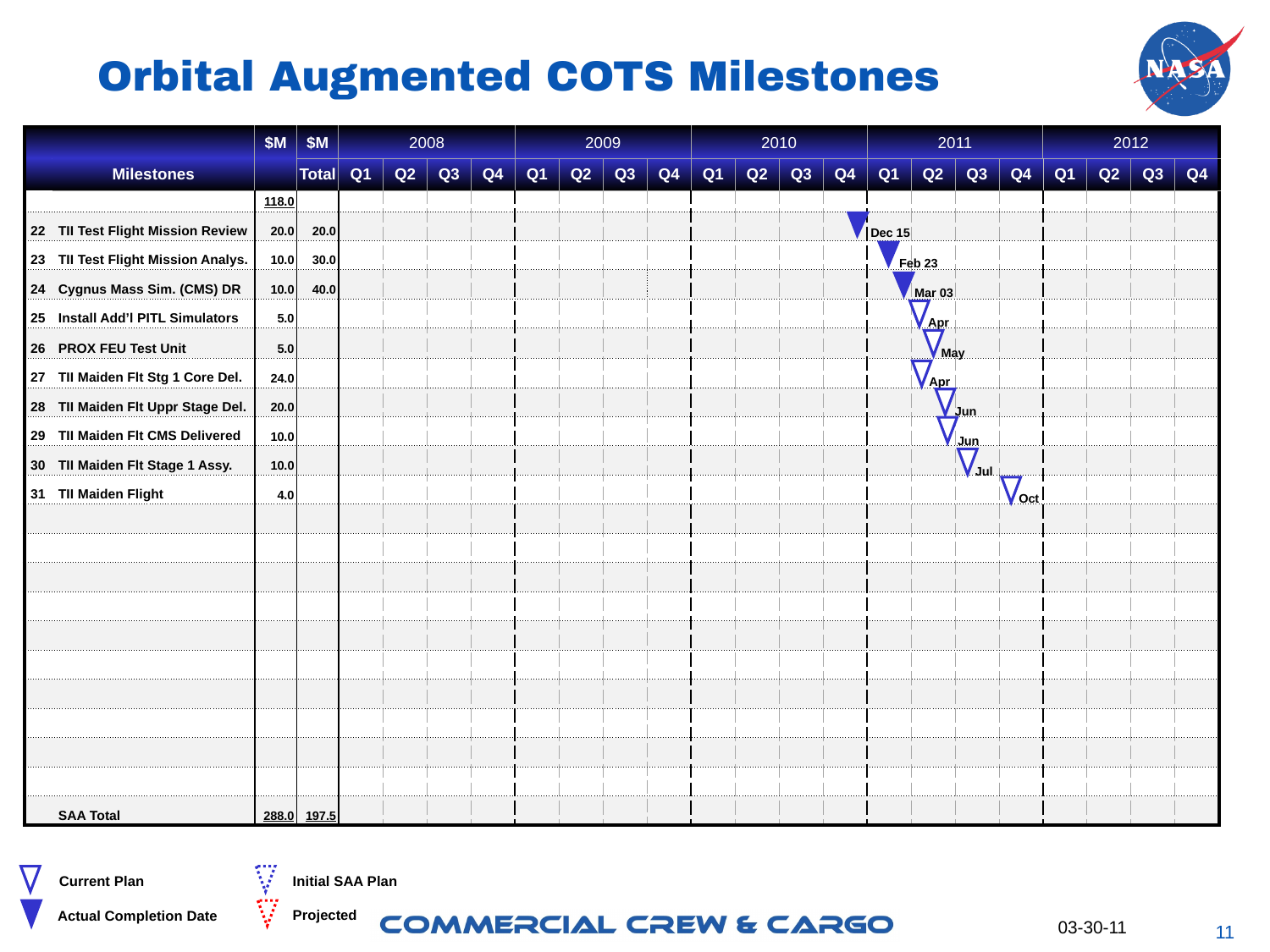

# Orbital Augmented COTS Milestones
|  |  | $M | $M | 2008 |  |  |  | 2009 |  |  |  | 2010 |  |  |  | 2011 |  |  |  | 2012 |  |  |  |
| --- | --- | --- | --- | --- | --- | --- | --- | --- | --- | --- | --- | --- | --- | --- | --- | --- | --- | --- | --- | --- | --- | --- | --- |
|  | Milestones |  | Total | Q1 | Q2 | Q3 | Q4 | Q1 | Q2 | Q3 | Q4 | Q1 | Q2 | Q3 | Q4 | Q1 | Q2 | Q3 | Q4 | Q1 | Q2 | Q3 | Q4 |
|  |  | 118.0 |  |  |  |  |  |  |  |  |  |  |  |  |  |  |  |  |  |  |  |  |  |
| 22 | TII Test Flight Mission Review | 20.0 | 20.0 |  |  |  |  |  |  |  |  |  |  |  |  |  |  |  |  |  |  |  |  |
| 23 | TII Test Flight Mission Analys. | 10.0 | 30.0 |  |  |  |  |  |  |  |  |  |  |  |  |  |  |  |  |  |  |  |  |
| 24 | Cygnus Mass Sim. (CMS) DR | 10.0 | 40.0 |  |  |  |  |  |  |  |  |  |  |  |  |  |  |  |  |  |  |  |  |
| 25 | Install Add’l PITL Simulators | 5.0 |  |  |  |  |  |  |  |  |  |  |  |  |  |  |  |  |  |  |  |  |  |
| 26 | PROX FEU Test Unit | 5.0 |  |  |  |  |  |  |  |  |  |  |  |  |  |  |  |  |  |  |  |  |  |
| 27 | TII Maiden Flt Stg 1 Core Del. | 24.0 |  |  |  |  |  |  |  |  |  |  |  |  |  |  |  |  |  |  |  |  |  |
| 28 | TII Maiden Flt Uppr Stage Del. | 20.0 |  |  |  |  |  |  |  |  |  |  |  |  |  |  |  |  |  |  |  |  |  |
| 29 | TII Maiden Flt CMS Delivered | 10.0 |  |  |  |  |  |  |  |  |  |  |  |  |  |  |  |  |  |  |  |  |  |
| 30 | TII Maiden Flt Stage 1 Assy. | 10.0 |  |  |  |  |  |  |  |  |  |  |  |  |  |  |  |  |  |  |  |  |  |
| 31 | TII Maiden Flight | 4.0 |  |  |  |  |  |  |  |  |  |  |  |  |  |  |  |  |  |  |  |  |  |
|  |  |  |  |  |  |  |  |  |  |  |  |  |  |  |  |  |  |  |  |  |  |  |  |
|  |  |  |  |  |  |  |  |  |  |  |  |  |  |  |  |  |  |  |  |  |  |  |  |
|  |  |  |  |  |  |  |  |  |  |  |  |  |  |  |  |  |  |  |  |  |  |  |  |
|  |  |  |  |  |  |  |  |  |  |  |  |  |  |  |  |  |  |  |  |  |  |  |  |
|  |  |  |  |  |  |  |  |  |  |  |  |  |  |  |  |  |  |  |  |  |  |  |  |
|  |  |  |  |  |  |  |  |  |  |  |  |  |  |  |  |  |  |  |  |  |  |  |  |
|  |  |  |  |  |  |  |  |  |  |  |  |  |  |  |  |  |  |  |  |  |  |  |  |
|  |  |  |  |  |  |  |  |  |  |  |  |  |  |  |  |  |  |  |  |  |  |  |  |
|  |  |  |  |  |  |  |  |  |  |  |  |  |  |  |  |  |  |  |  |  |  |  |  |
|  |  |  |  |  |  |  |  |  |  |  |  |  |  |  |  |  |  |  |  |  |  |  |  |
|  | SAA Total | 288.0 | 197.5 |  |  |  |  |  |  |  |  |  |  |  |  |  |  |  |  |  |  |  |  |

Dec 15

Feb 23

Mar 03

Apr

May

Apr

Jun

Jun

Jul

Oct
Current Plan

Initial SAA Plan
Projected

Actual Completion Date

03-30-11